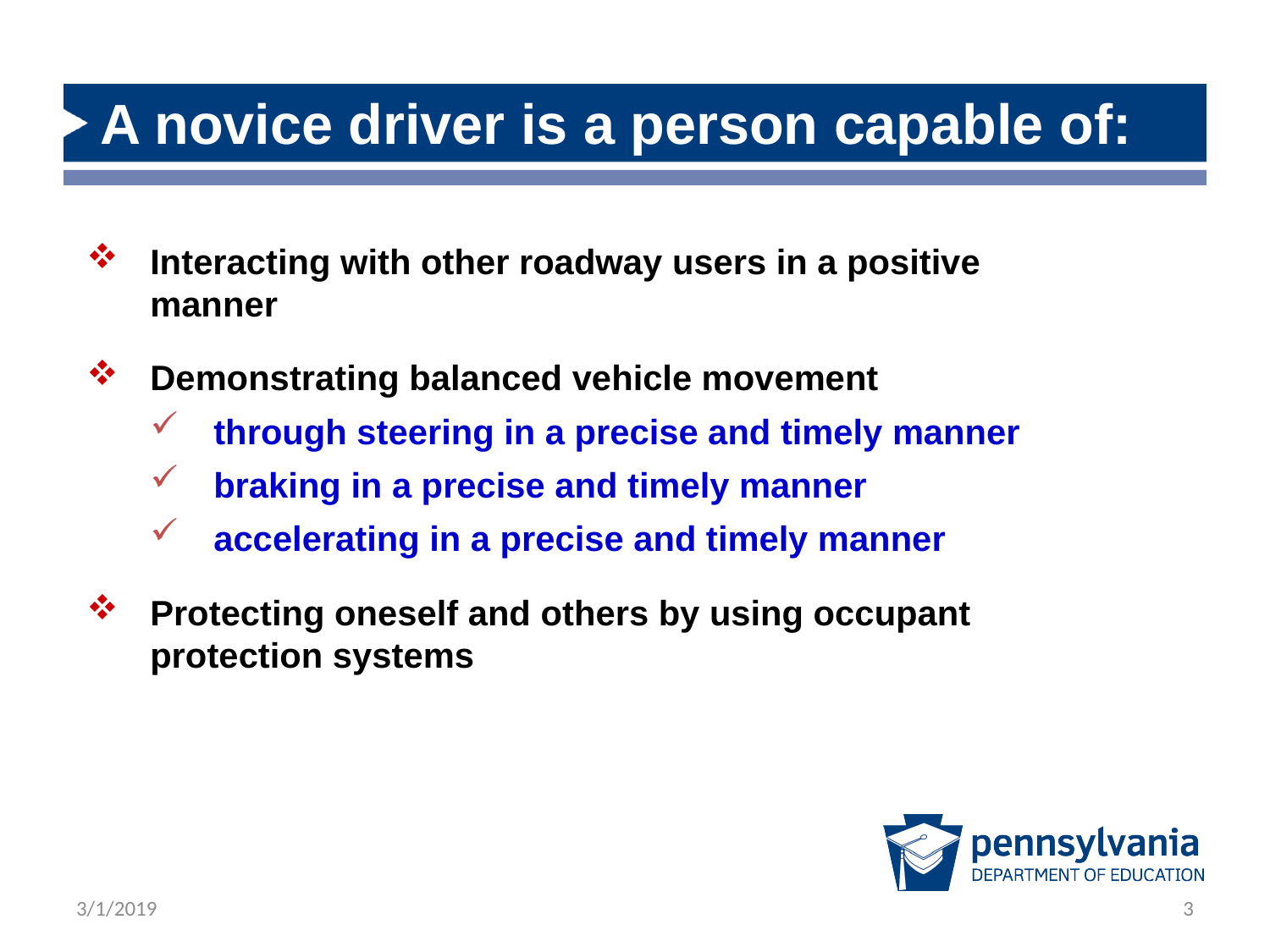

# A novice driver is a person capable of:
Interacting with other roadway users in a positive manner

Demonstrating balanced vehicle movement
through steering in a precise and timely manner
braking in a precise and timely manner
accelerating in a precise and timely manner

Protecting oneself and others by using occupant protection systems
3/1/2019
3